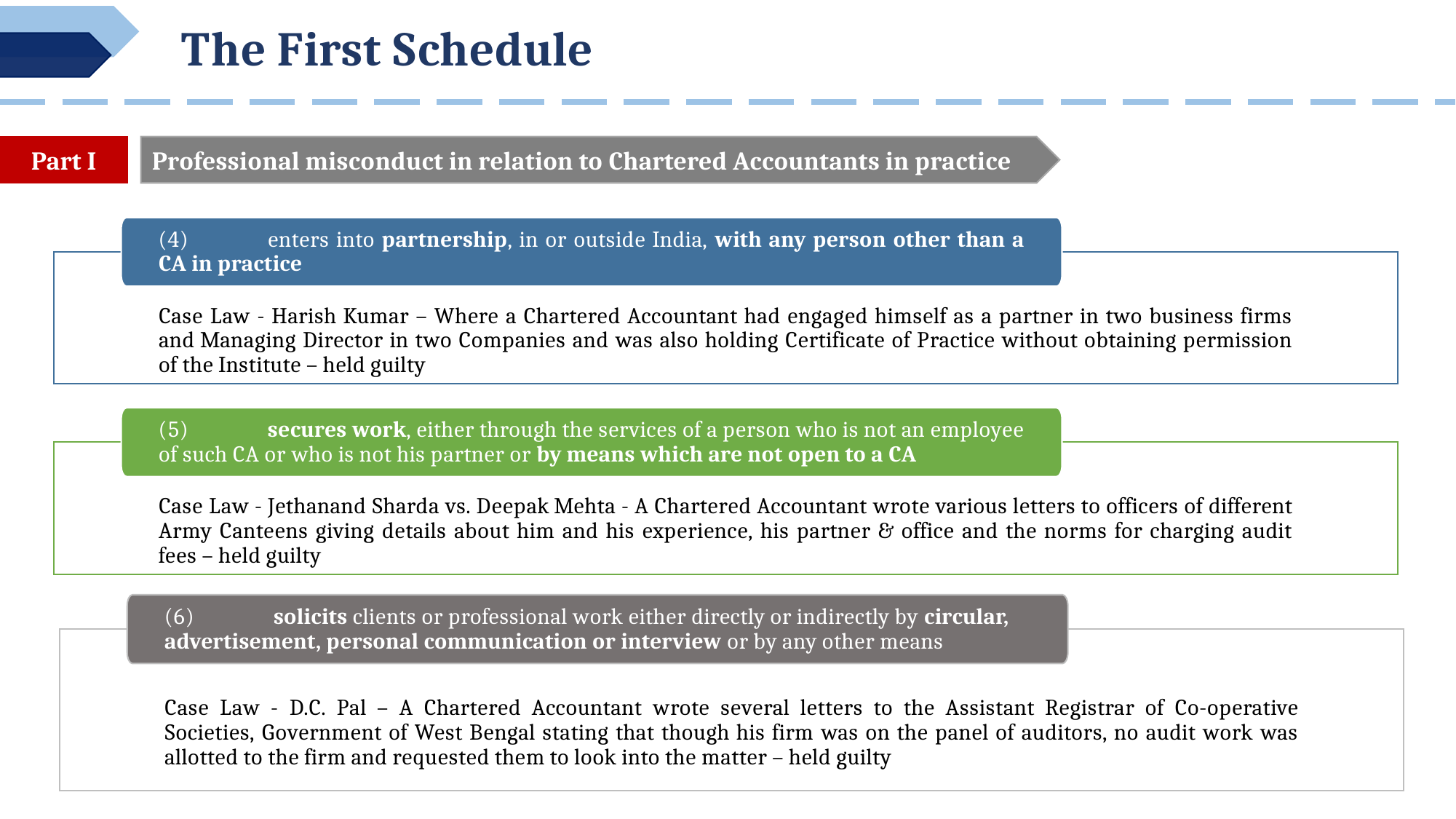

The First Schedule

Part I
Professional misconduct in relation to Chartered Accountants in practice
(4)	enters into partnership, in or outside India, with any person other than a CA in practice

Case Law - Harish Kumar – Where a Chartered Accountant had engaged himself as a partner in two business firms and Managing Director in two Companies and was also holding Certificate of Practice without obtaining permission of the Institute – held guilty
(5)	secures work, either through the services of a person who is not an employee of such CA or who is not his partner or by means which are not open to a CA

Case Law - Jethanand Sharda vs. Deepak Mehta - A Chartered Accountant wrote various letters to officers of different Army Canteens giving details about him and his experience, his partner & office and the norms for charging audit fees – held guilty
(6)	solicits clients or professional work either directly or indirectly by circular, advertisement, personal communication or interview or by any other means

Case Law - D.C. Pal – A Chartered Accountant wrote several letters to the Assistant Registrar of Co-operative Societies, Government of West Bengal stating that though his firm was on the panel of auditors, no audit work was allotted to the firm and requested them to look into the matter – held guilty